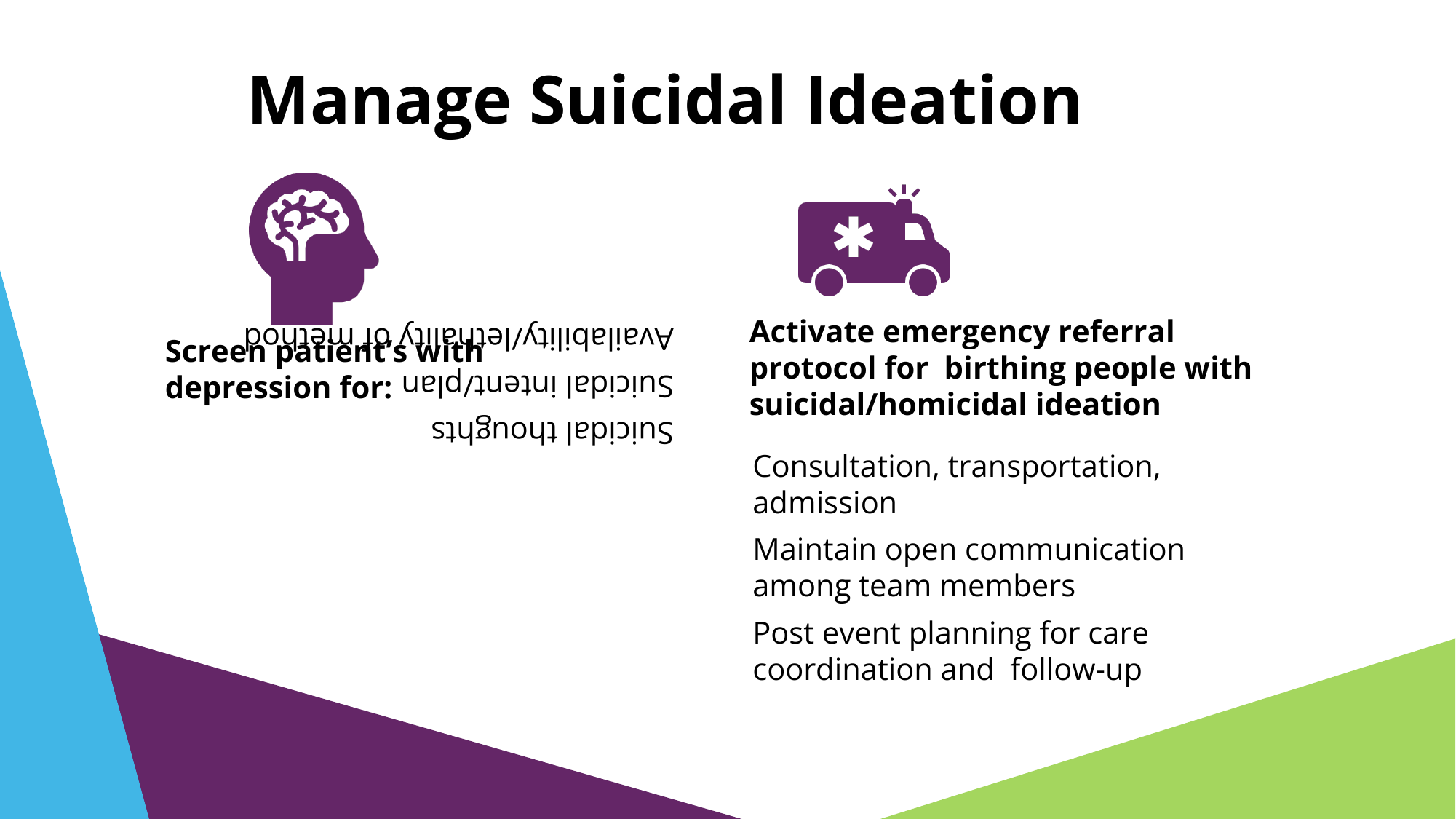

# Manage Suicidal Ideation
Screen patient’s with depression for:
Suicidal thoughts
Suicidal intent/plan
Availability/lethality of method
Activate emergency referral protocol for  birthing people with suicidal/homicidal ideation
Consultation, transportation, admission
Maintain open communication among team members
Post event planning for care coordination and  follow-up